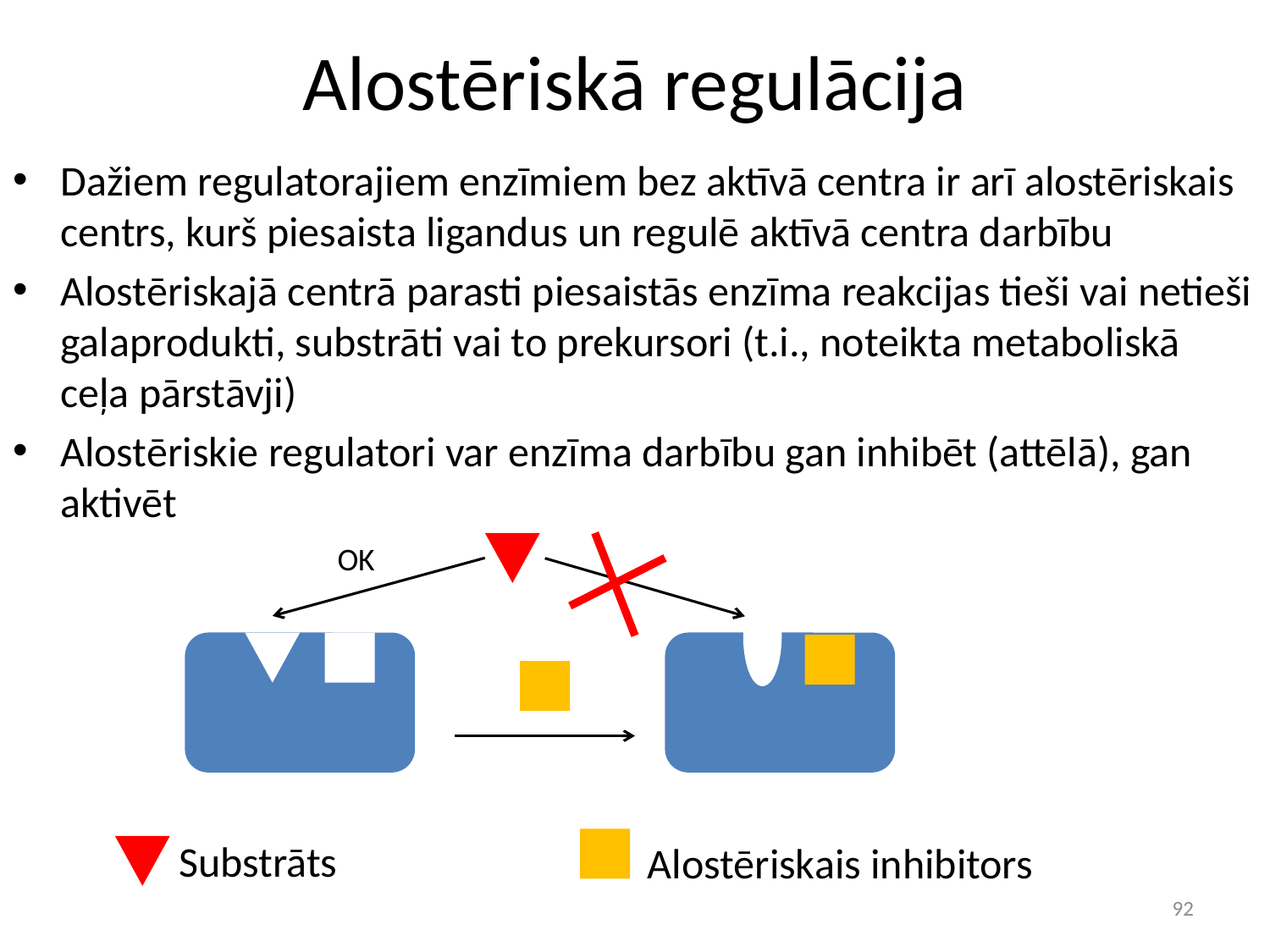

# Alostēriskā regulācija
Dažiem regulatorajiem enzīmiem bez aktīvā centra ir arī alostēriskais centrs, kurš piesaista ligandus un regulē aktīvā centra darbību
Alostēriskajā centrā parasti piesaistās enzīma reakcijas tieši vai netieši galaprodukti, substrāti vai to prekursori (t.i., noteikta metaboliskā ceļa pārstāvji)
Alostēriskie regulatori var enzīma darbību gan inhibēt (attēlā), gan aktivēt
OK

Substrāts

Alostēriskais inhibitors

92